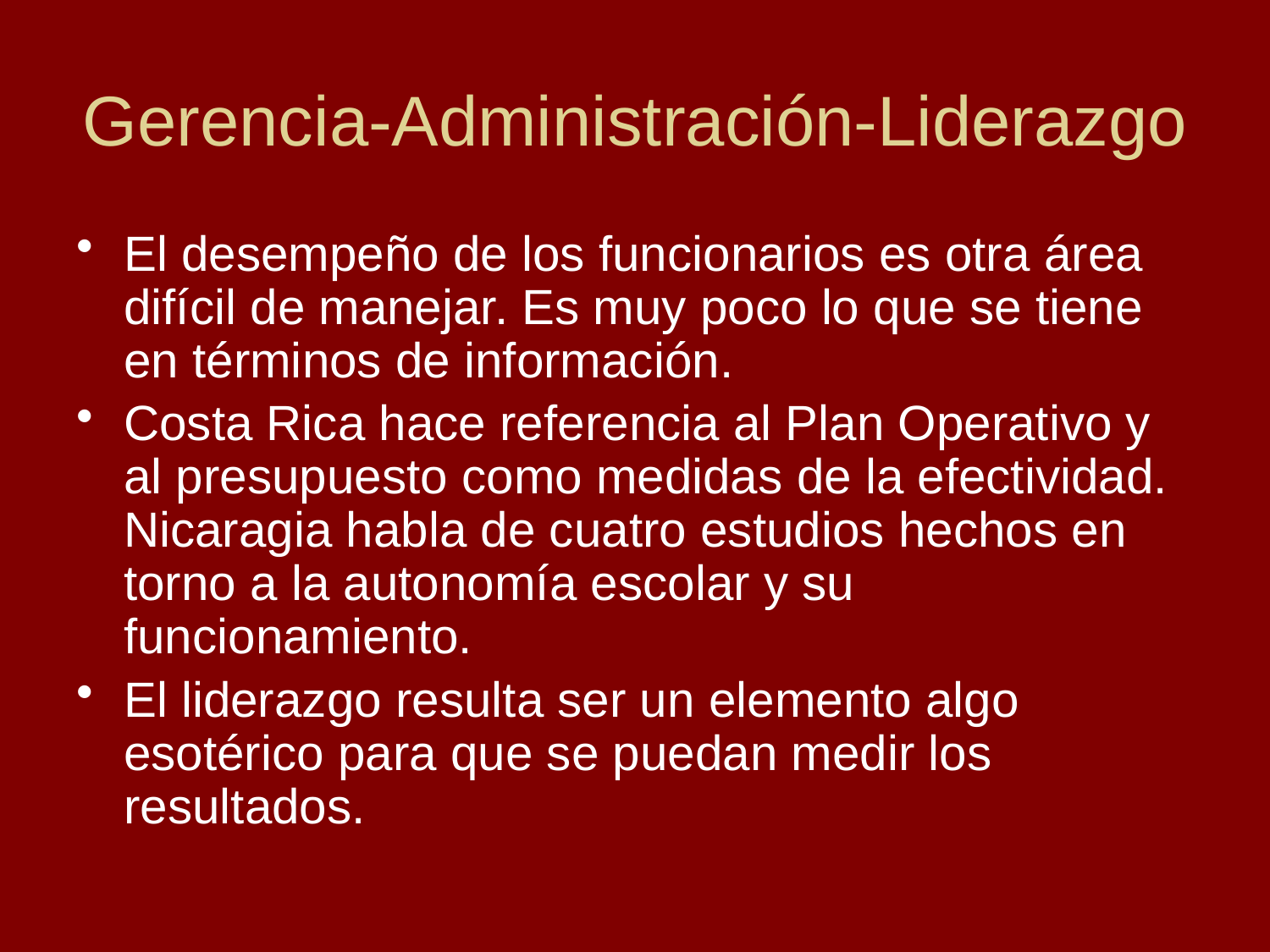

# Gerencia-Administración-Liderazgo
El desempeño de los funcionarios es otra área difícil de manejar. Es muy poco lo que se tiene en términos de información.
Costa Rica hace referencia al Plan Operativo y al presupuesto como medidas de la efectividad. Nicaragia habla de cuatro estudios hechos en torno a la autonomía escolar y su funcionamiento.
El liderazgo resulta ser un elemento algo esotérico para que se puedan medir los resultados.